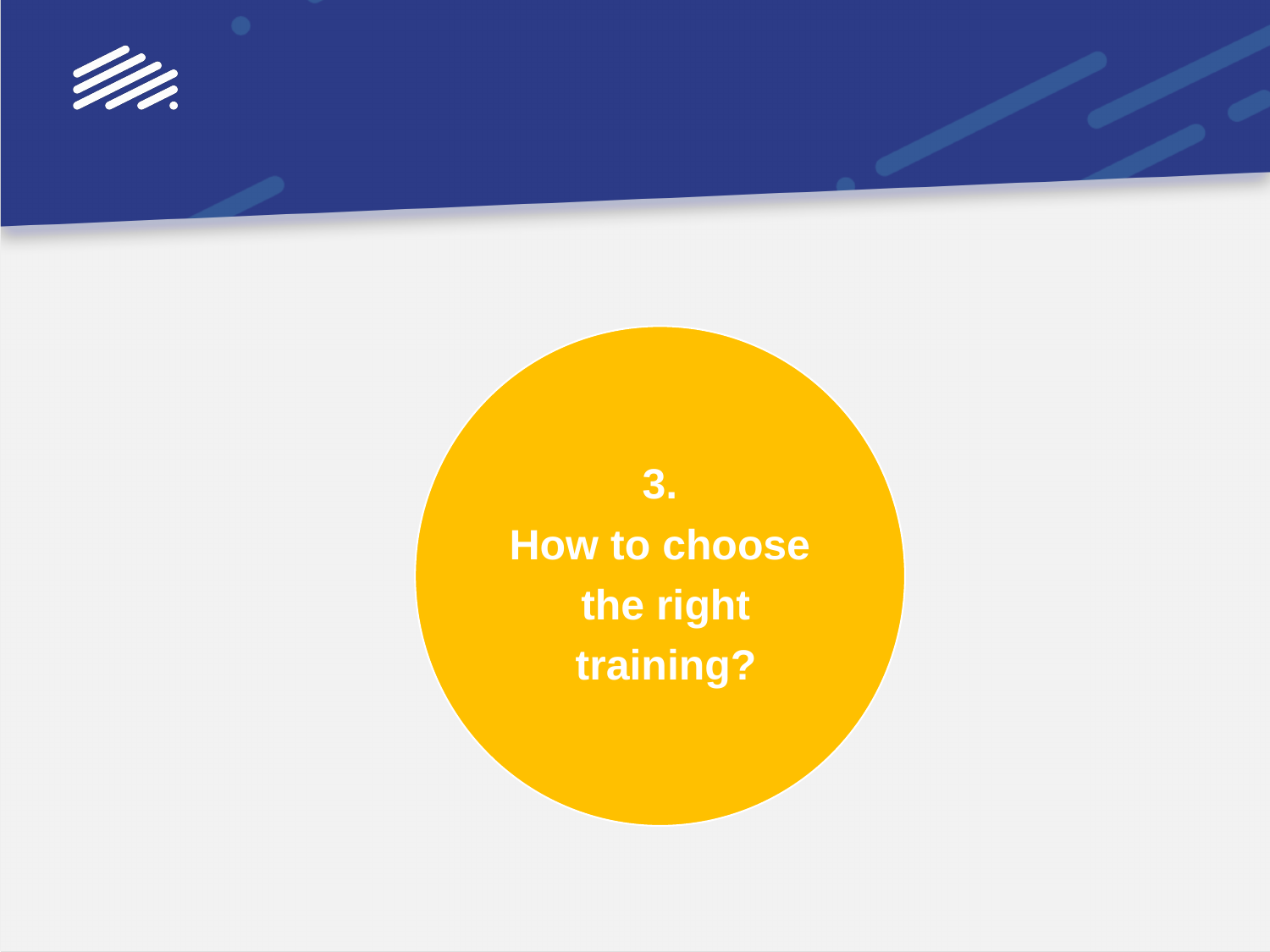

3.
How to choose
 the right
 training?